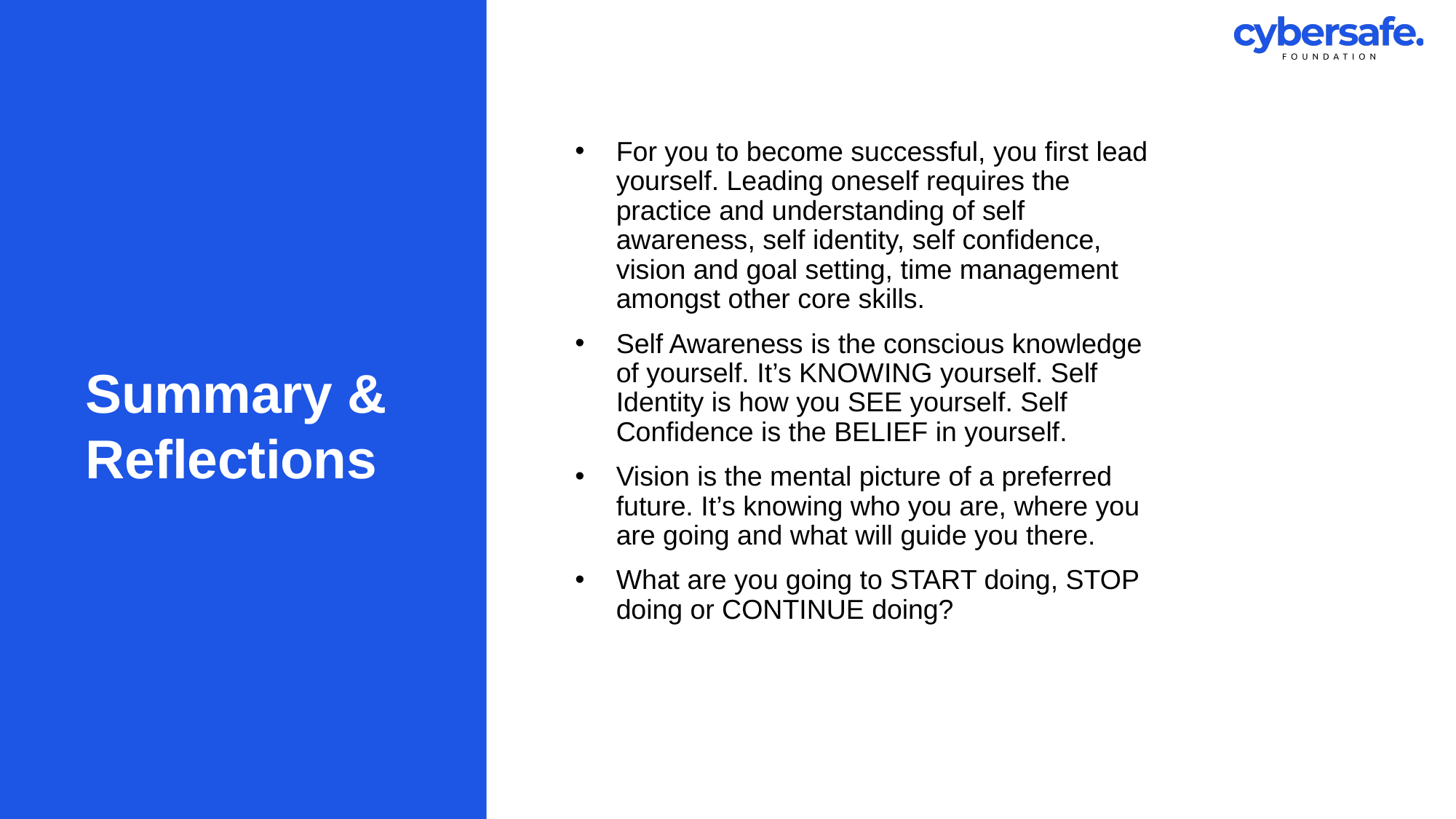

# Summary & Reflections
For you to become successful, you first lead yourself. Leading oneself requires the practice and understanding of self awareness, self identity, self confidence, vision and goal setting, time management amongst other core skills.
Self Awareness is the conscious knowledge of yourself. It’s KNOWING yourself. Self Identity is how you SEE yourself. Self Confidence is the BELIEF in yourself.
Vision is the mental picture of a preferred future. It’s knowing who you are, where you are going and what will guide you there.
What are you going to START doing, STOP doing or CONTINUE doing?